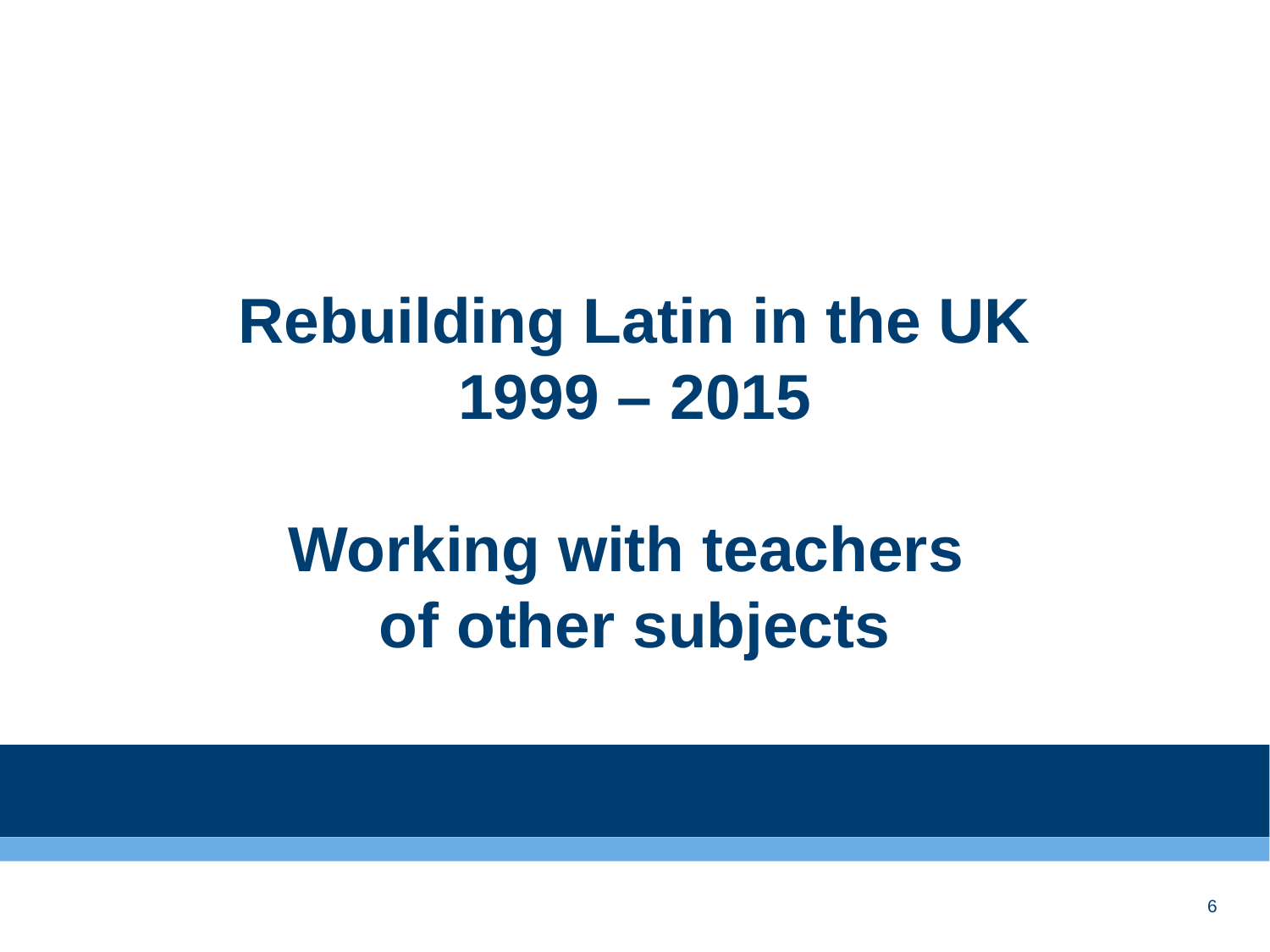

# Rebuilding Latin in the UK 1999 – 2015 Working with teachers of other subjects
6